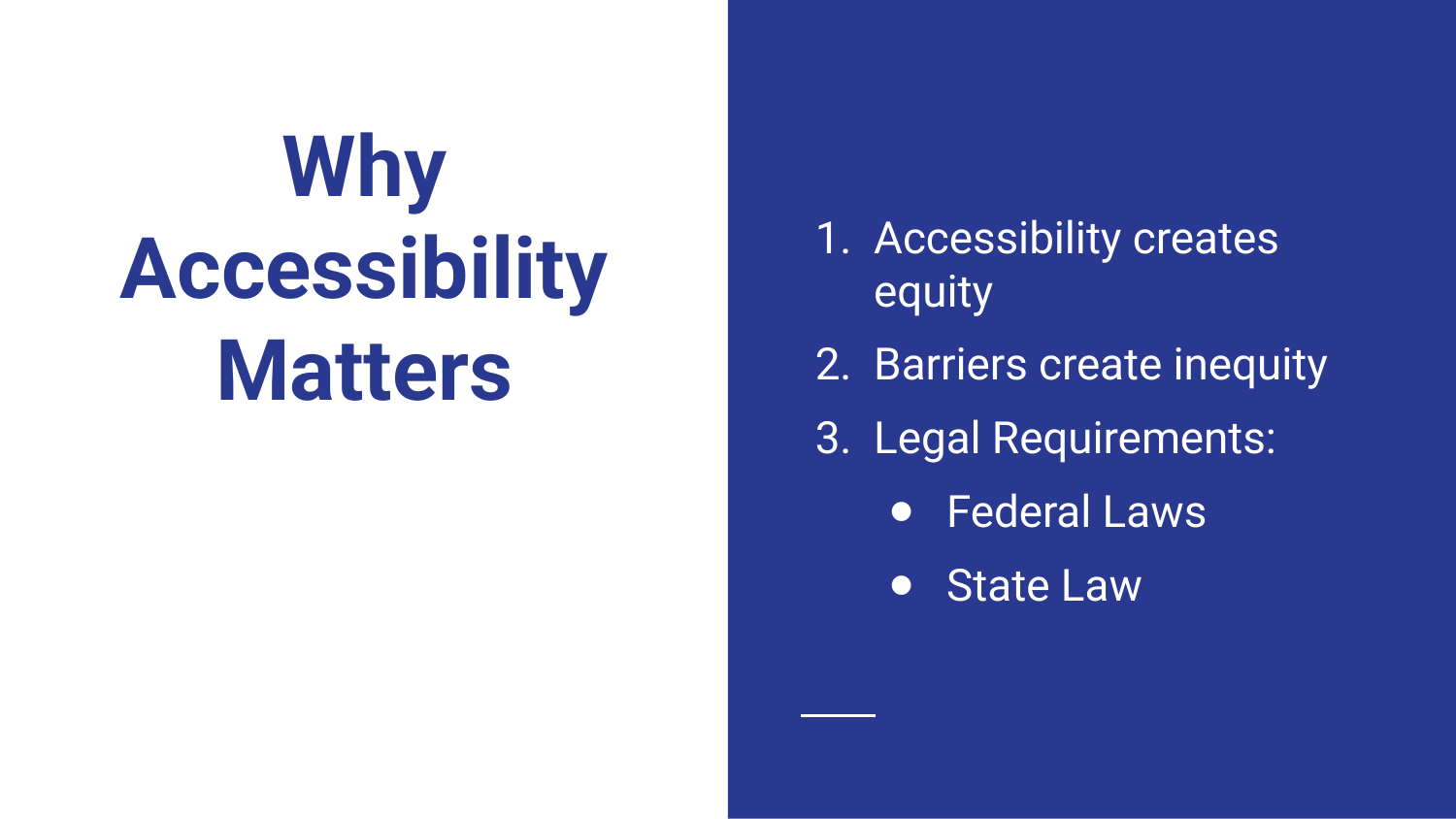

Accessibility creates equity
Barriers create inequity
Legal Requirements:
Federal Laws
State Law
# Why Accessibility Matters